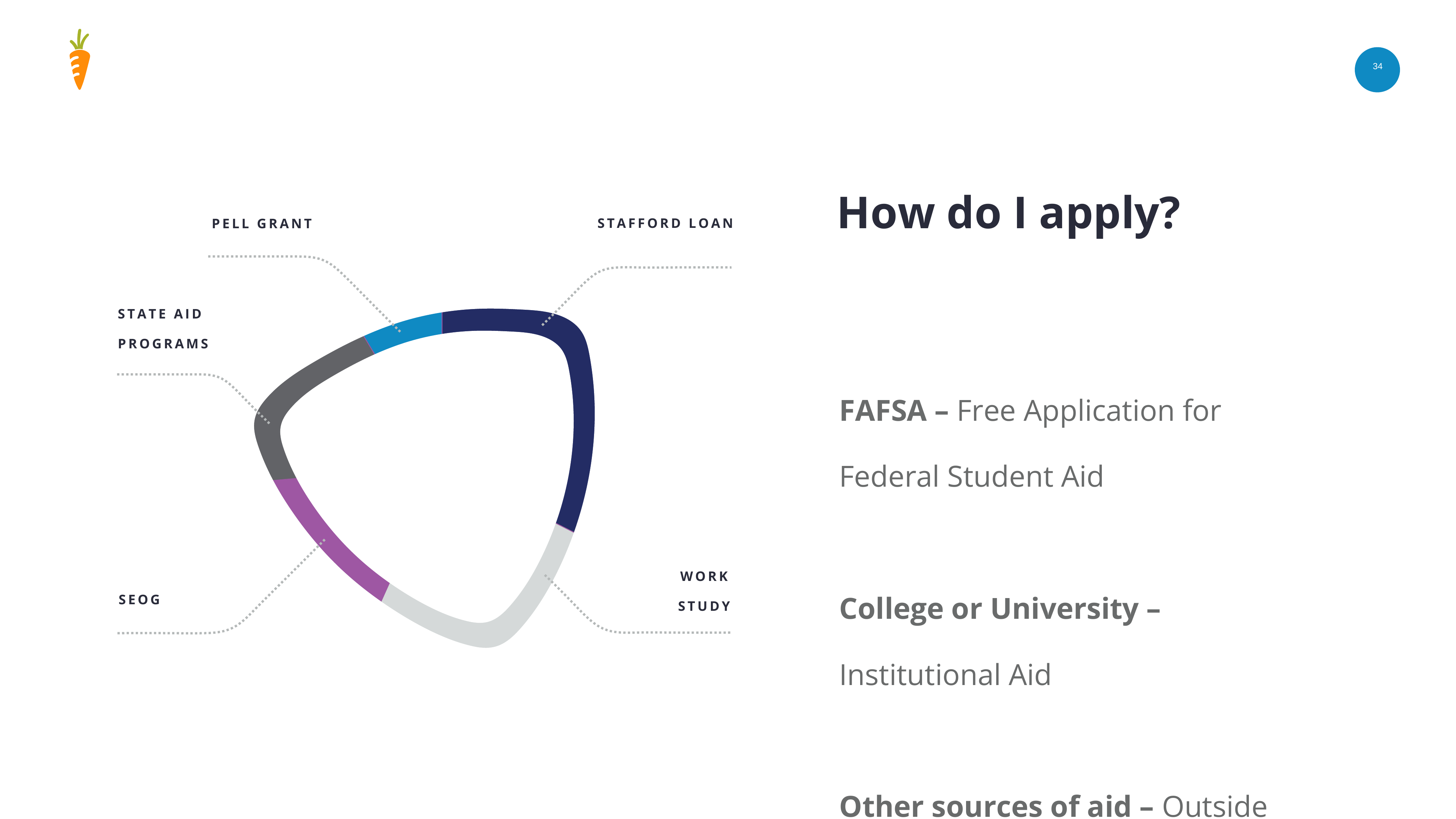

34
How do I apply?
Stafford Loan
Pell grant

### Chart

| Category | Region 1 |
|---|---|
| P1 | 75.0 |
| P2 | 56.0 |
| P3 | 39.0 |
| P4 | 41.0 |
| P5 | 20.0 |
State Aid Programs

FAFSA – Free Application for Federal Student Aid

College or University – Institutional Aid

Other sources of aid – Outside scholarships and loans

Work study

SEOG